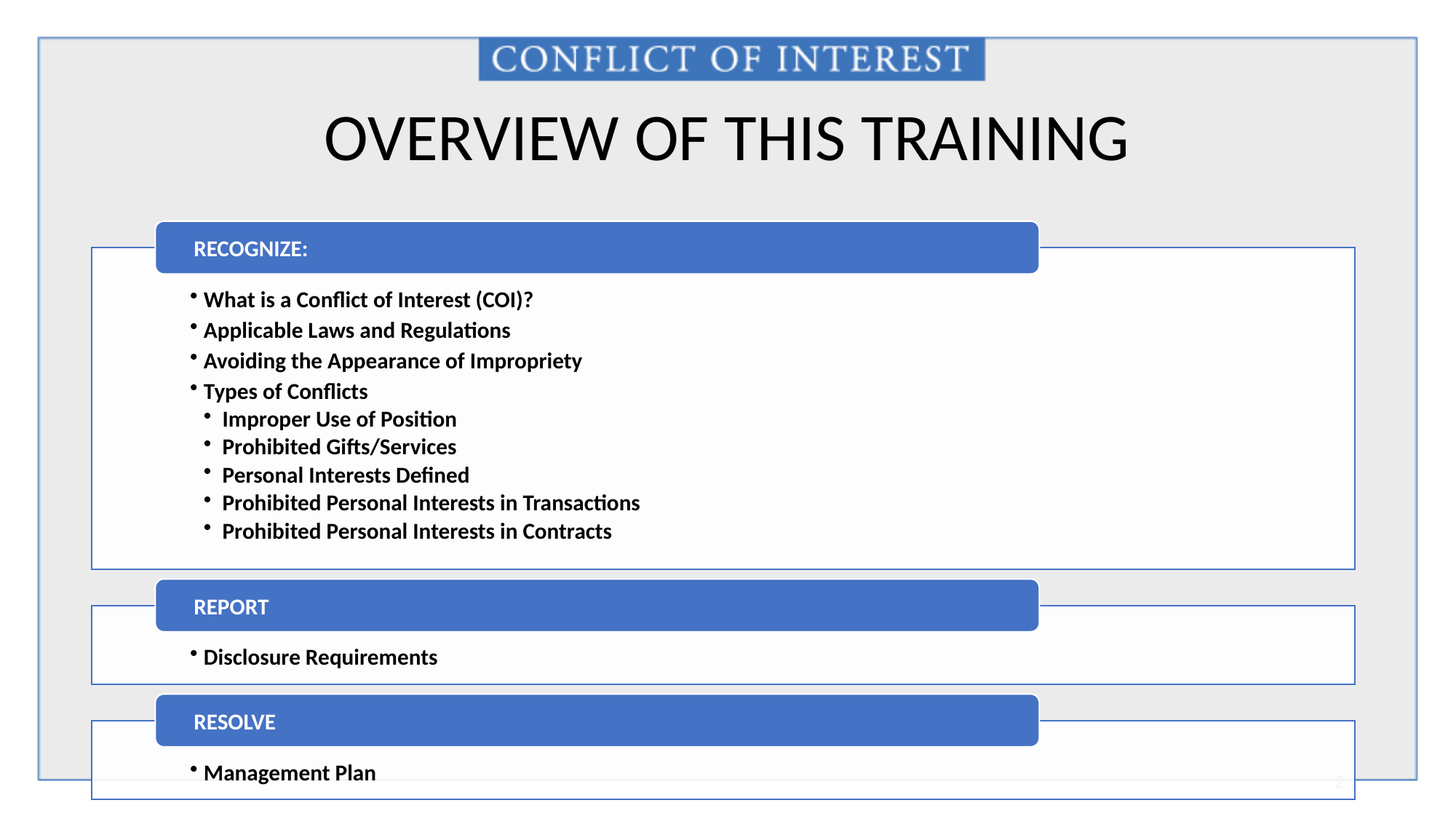

# OVERVIEW OF THIS TRAINING
What is a Conflict of Interest (COI)?
Applicable Laws and Regulations
Avoiding the Appearance of Impropriety
Types of Conflicts
 Improper Use of Position
 Prohibited Gifts/Services
 Personal Interests Defined
 Prohibited Personal Interests in Transactions
 Prohibited Personal Interests in Contracts
RECOGNIZE:
Disclosure Requirements
REPORT
Management Plan
RESOLVE
2